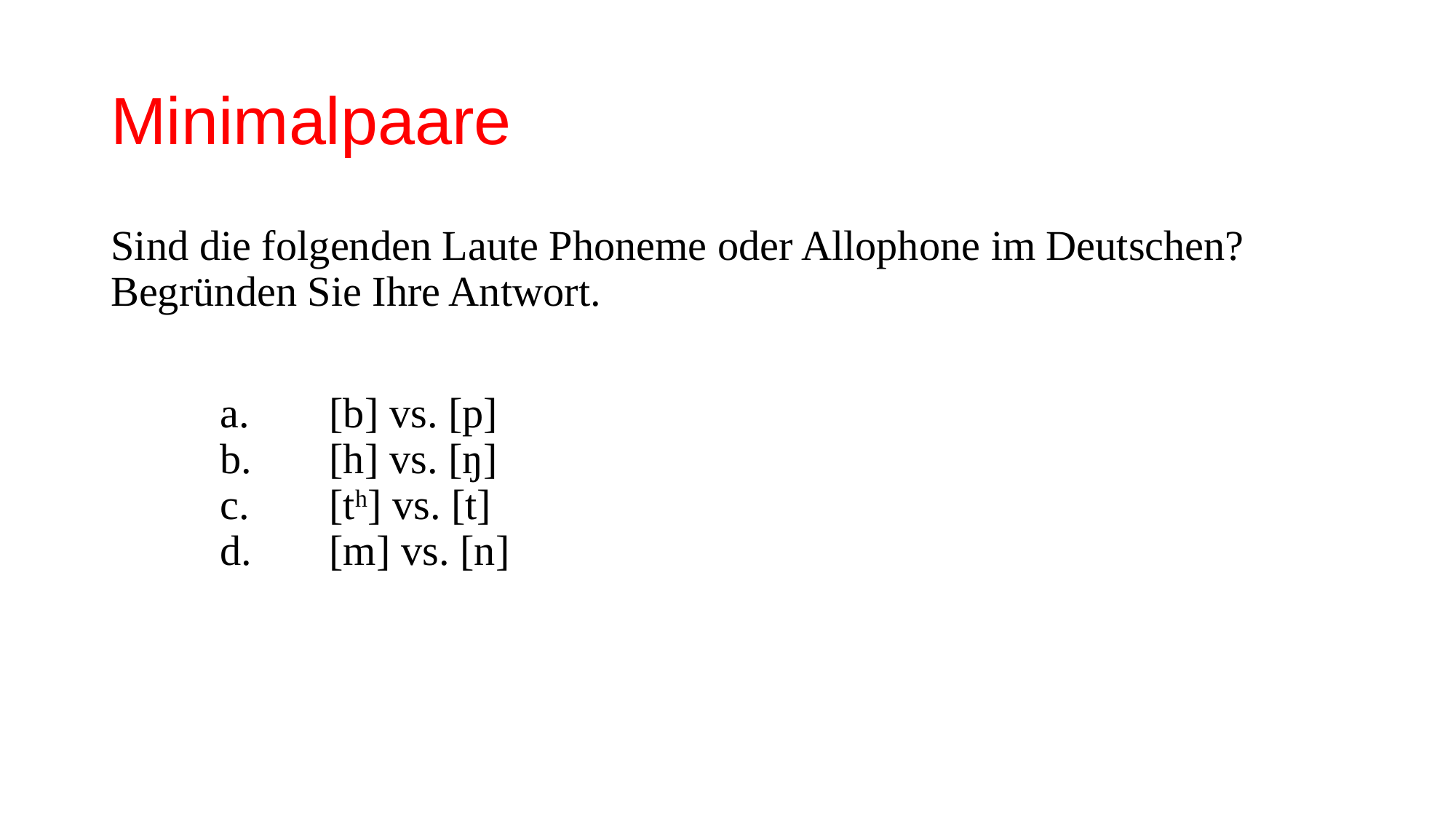

# Minimalpaare
Sind die folgenden Laute Phoneme oder Allophone im Deutschen? Begründen Sie Ihre Antwort.

	a.	[b] vs. [p]
	b.	[h] vs. [ŋ]
	c.	[th] vs. [t]
	d.	[m] vs. [n]